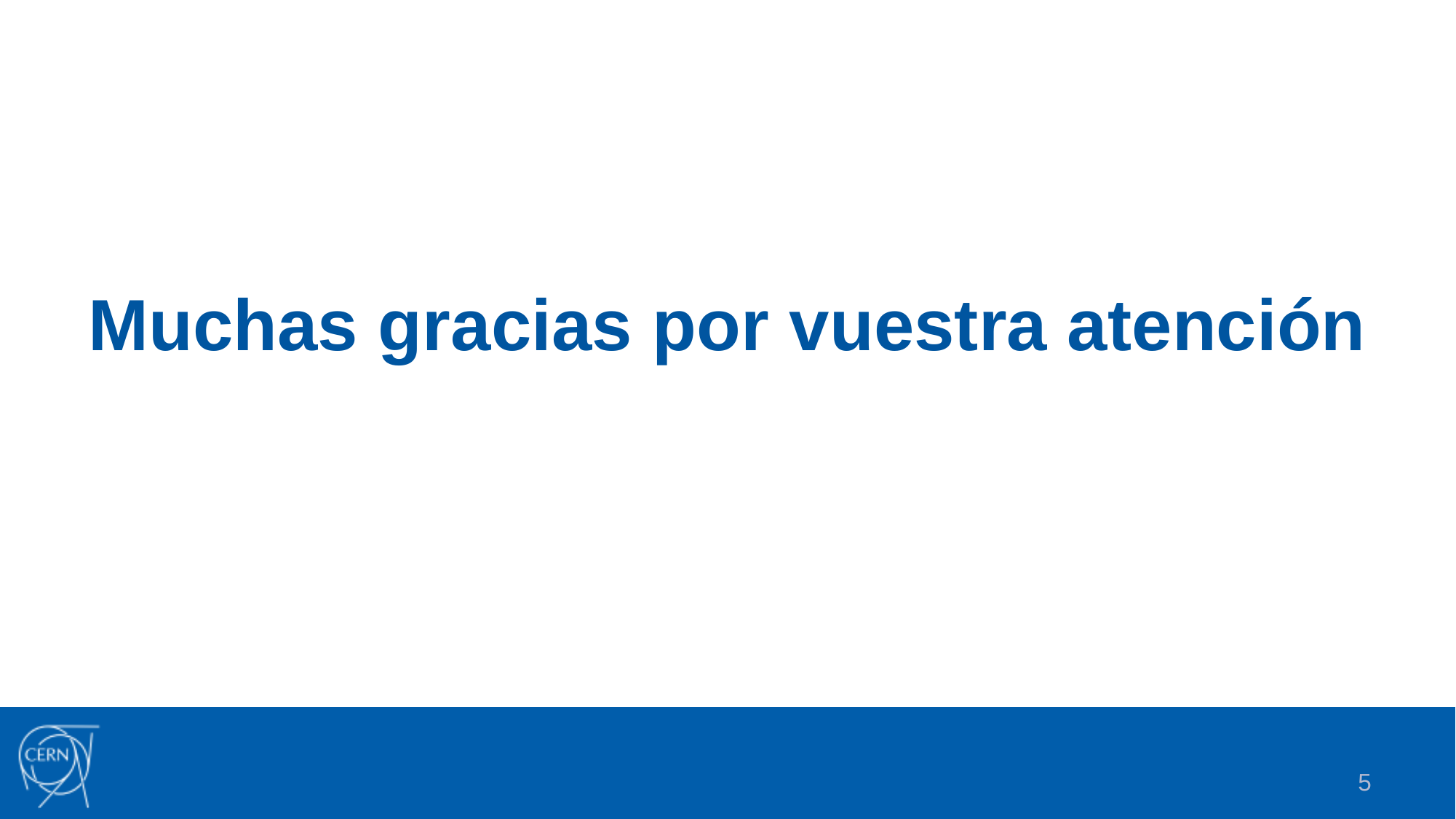

# Muchas gracias por vuestra atención
5